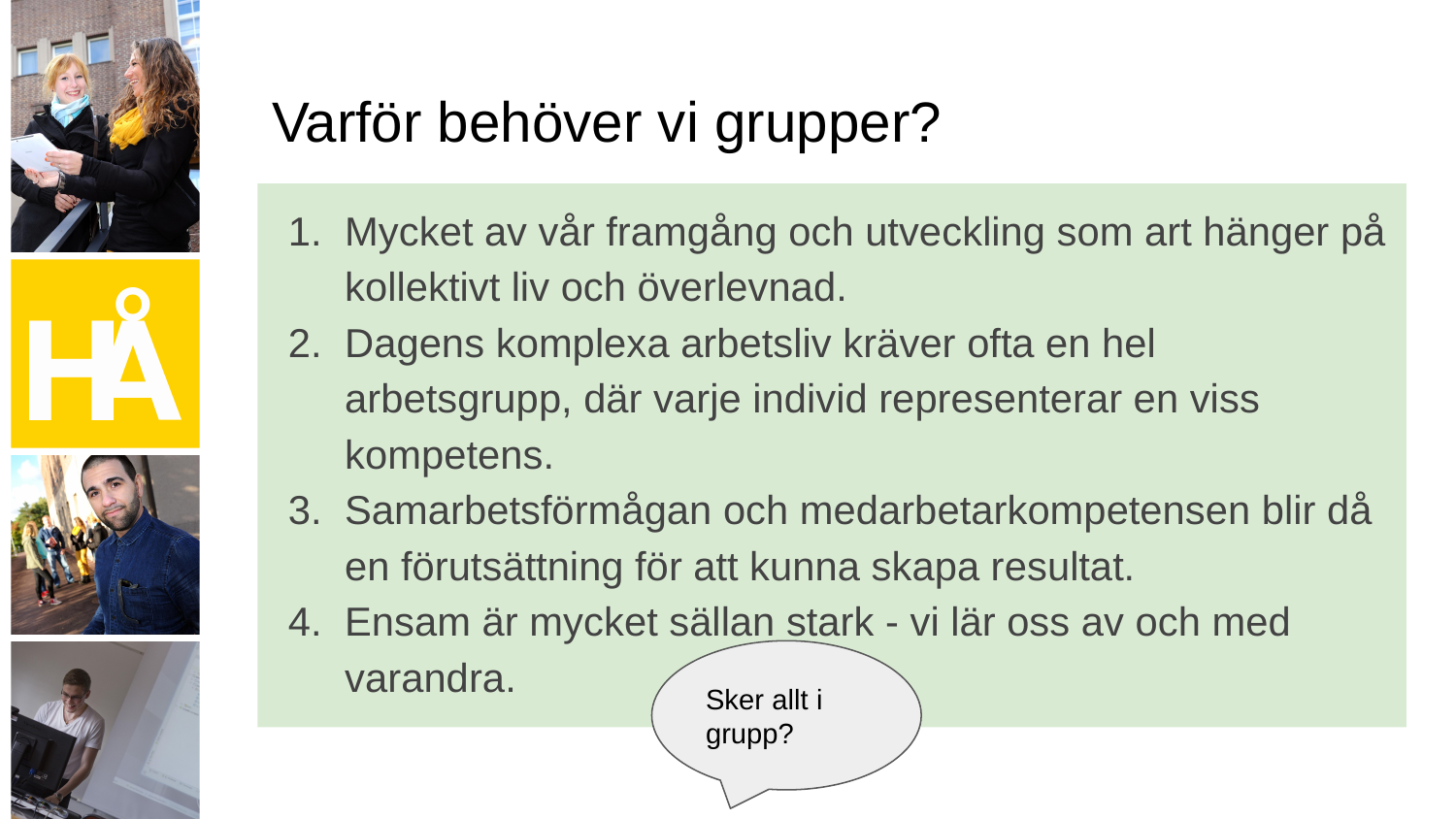

# Varför behöver vi grupper?
Mycket av vår framgång och utveckling som art hänger på kollektivt liv och överlevnad.
Dagens komplexa arbetsliv kräver ofta en hel arbetsgrupp, där varje individ representerar en viss kompetens.
Samarbetsförmågan och medarbetarkompetensen blir då en förutsättning för att kunna skapa resultat.
Ensam är mycket sällan stark - vi lär oss av och med varandra.

Sker allt i grupp?